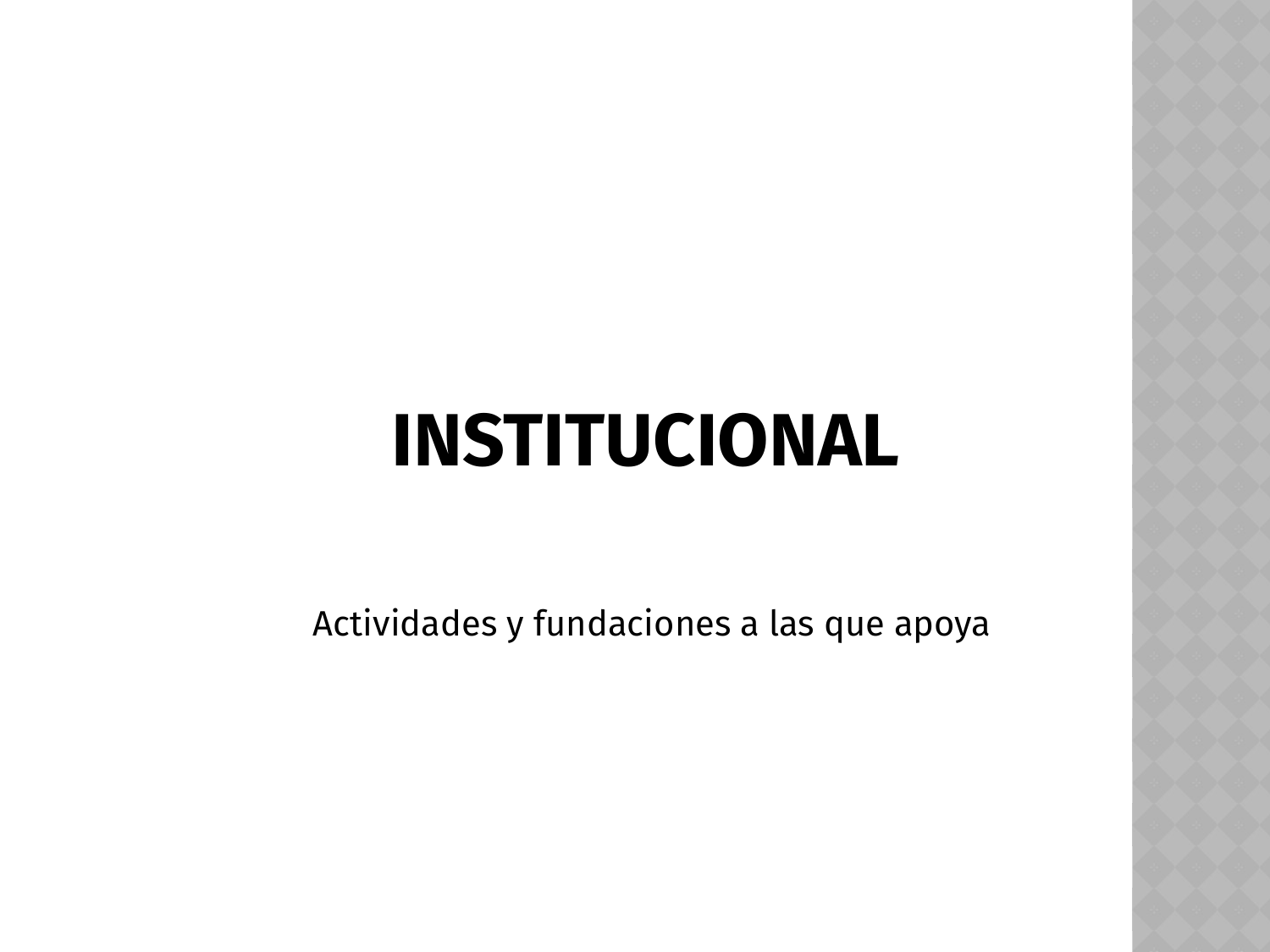

# INSTITUCIONAL
Actividades y fundaciones a las que apoya